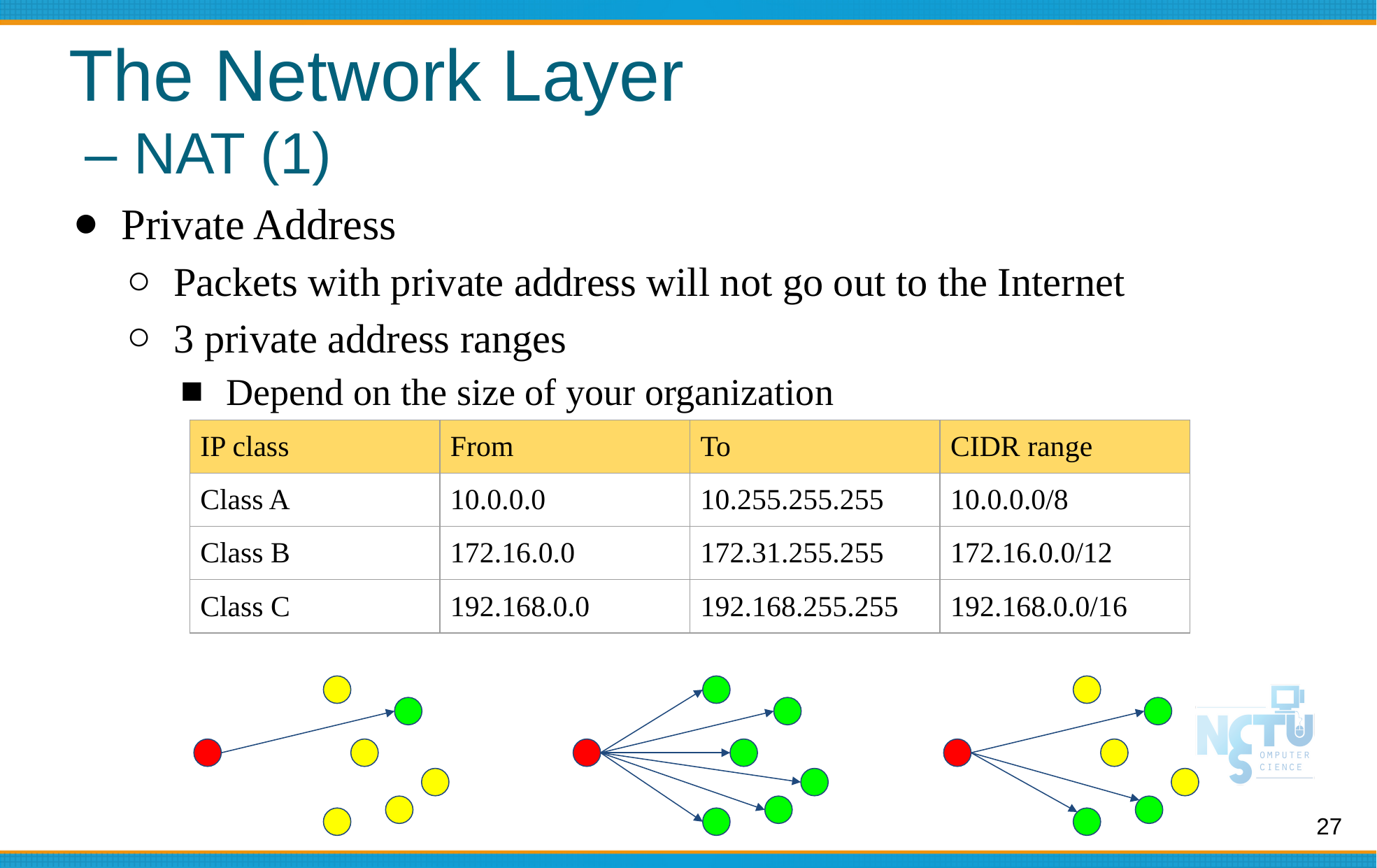

# The Network Layer
 – NAT (1)
Private Address
Packets with private address will not go out to the Internet
3 private address ranges
Depend on the size of your organization

| IP class | From | To | CIDR range |
| --- | --- | --- | --- |
| Class A | 10.0.0.0 | 10.255.255.255 | 10.0.0.0/8 |
| Class B | 172.16.0.0 | 172.31.255.255 | 172.16.0.0/12 |
| Class C | 192.168.0.0 | 192.168.255.255 | 192.168.0.0/16 |

27